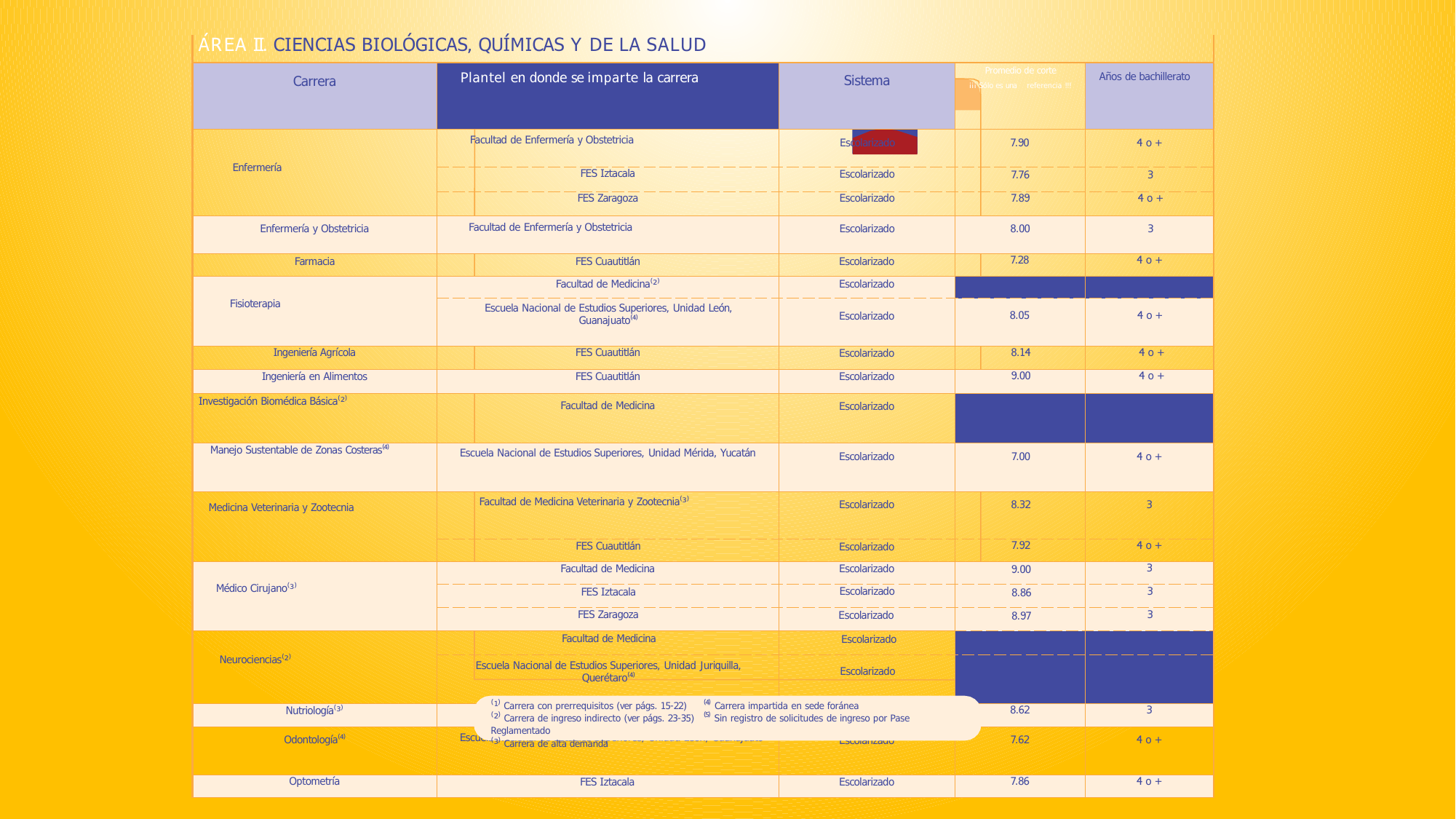

| ÁREA II. CIENCIAS BIOLÓGICAS, QUÍMICAS Y DE LA SALUD |  |  |  |  |
| --- | --- | --- | --- | --- |
| Carrera | Plantel en donde se imparte la carrera | Sistema | Promedio de corte ¡¡¡ Sólo es una referencia !!! | Años de bachillerato |
| Enfermería | Facultad de Enfermería y Obstetricia | Escolarizado | 7.90 | 4 o + |
|  | FES Iztacala | Escolarizado | 7.76 | 3 |
|  | FES Zaragoza | Escolarizado | 7.89 | 4 o + |
| Enfermería y Obstetricia | Facultad de Enfermería y Obstetricia | Escolarizado | 8.00 | 3 |
| Farmacia | FES Cuautitlán | Escolarizado | 7.28 | 4 o + |
| Fisioterapia | Facultad de Medicina⁽²⁾ | Escolarizado |  |  |
|  | Escuela Nacional de Estudios Superiores, Unidad León, Guanajuato⁽⁴⁾ | Escolarizado | 8.05 | 4 o + |
| Ingeniería Agrícola | FES Cuautitlán | Escolarizado | 8.14 | 4 o + |
| Ingeniería en Alimentos | FES Cuautitlán | Escolarizado | 9.00 | 4 o + |
| Investigación Biomédica Básica⁽²⁾ | Facultad de Medicina | Escolarizado |  |  |
| Manejo Sustentable de Zonas Costeras⁽⁴⁾ | Escuela Nacional de Estudios Superiores, Unidad Mérida, Yucatán | Escolarizado | 7.00 | 4 o + |
| Medicina Veterinaria y Zootecnia | Facultad de Medicina Veterinaria y Zootecnia⁽³⁾ | Escolarizado | 8.32 | 3 |
|  | FES Cuautitlán | Escolarizado | 7.92 | 4 o + |
| Médico Cirujano⁽³⁾ | Facultad de Medicina | Escolarizado | 9.00 | 3 |
|  | FES Iztacala | Escolarizado | 8.86 | 3 |
|  | FES Zaragoza | Escolarizado | 8.97 | 3 |
| Neurociencias⁽²⁾ | Facultad de Medicina | Escolarizado |  |  |
|  | Escuela Nacional de Estudios Superiores, Unidad Juriquilla, Querétaro⁽⁴⁾ | Escolarizado |  |  |
| Nutriología⁽³⁾ | FES Zaragoza | Escolarizado | 8.62 | 3 |
| Odontología⁽⁴⁾ | Escuela Nacional de Estudios Superiores, Unidad León, Guanajuato | Escolarizado | 7.62 | 4 o + |
| Optometría | FES Iztacala | Escolarizado | 7.86 | 4 o + |

31
⁽¹⁾ Carrera con prerrequisitos (ver págs. 15-22)	⁽⁴⁾ Carrera impartida en sede foránea
⁽²⁾ Carrera de ingreso indirecto (ver págs. 23-35)	⁽⁵⁾ Sin registro de solicitudes de ingreso por Pase Reglamentado
⁽³⁾ Carrera de alta demanda